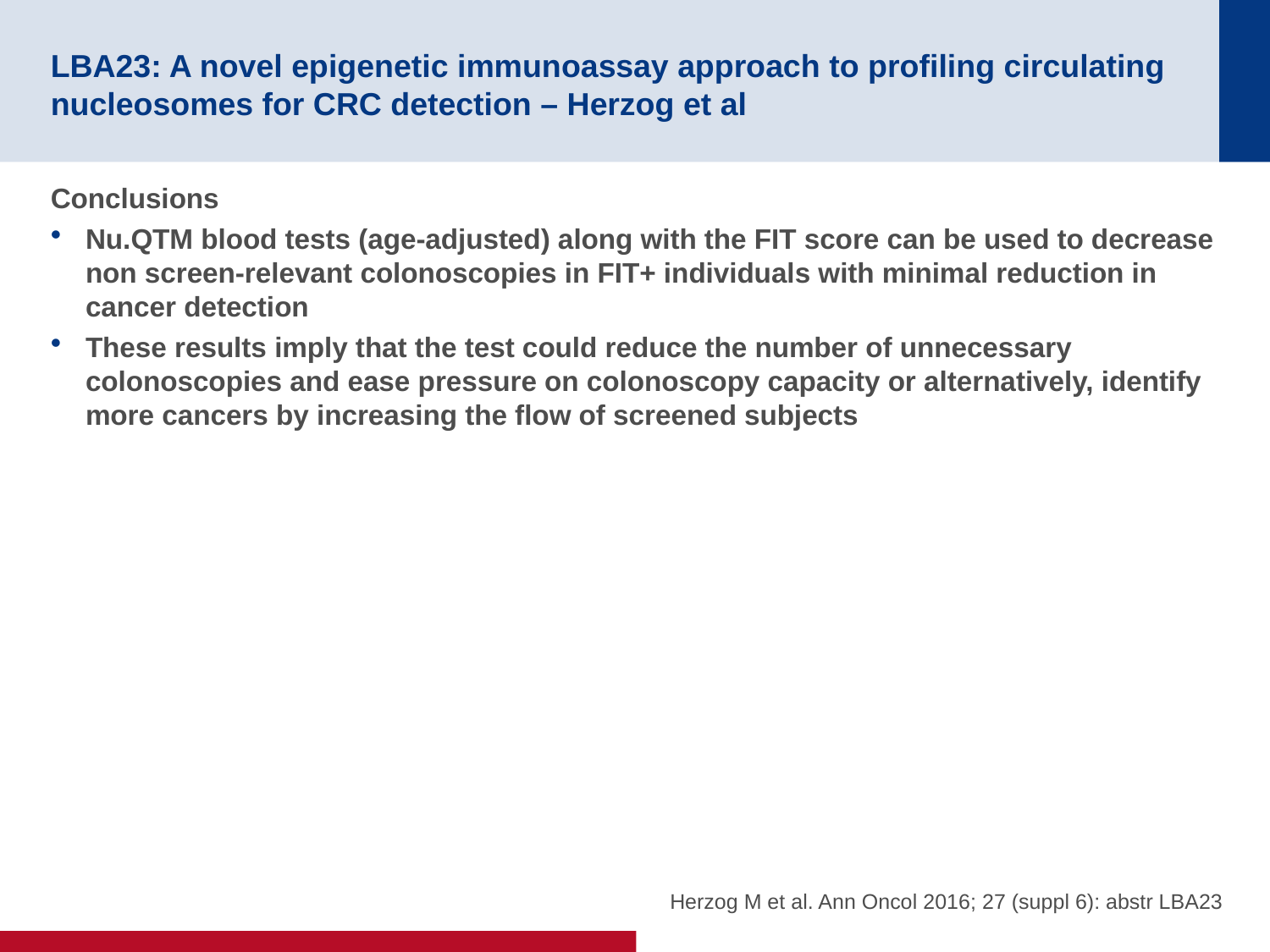

# LBA23: A novel epigenetic immunoassay approach to profiling circulating nucleosomes for CRC detection – Herzog et al
Conclusions
Nu.QTM blood tests (age-adjusted) along with the FIT score can be used to decrease non screen-relevant colonoscopies in FIT+ individuals with minimal reduction in cancer detection
These results imply that the test could reduce the number of unnecessary colonoscopies and ease pressure on colonoscopy capacity or alternatively, identify more cancers by increasing the flow of screened subjects
Herzog M et al. Ann Oncol 2016; 27 (suppl 6): abstr LBA23